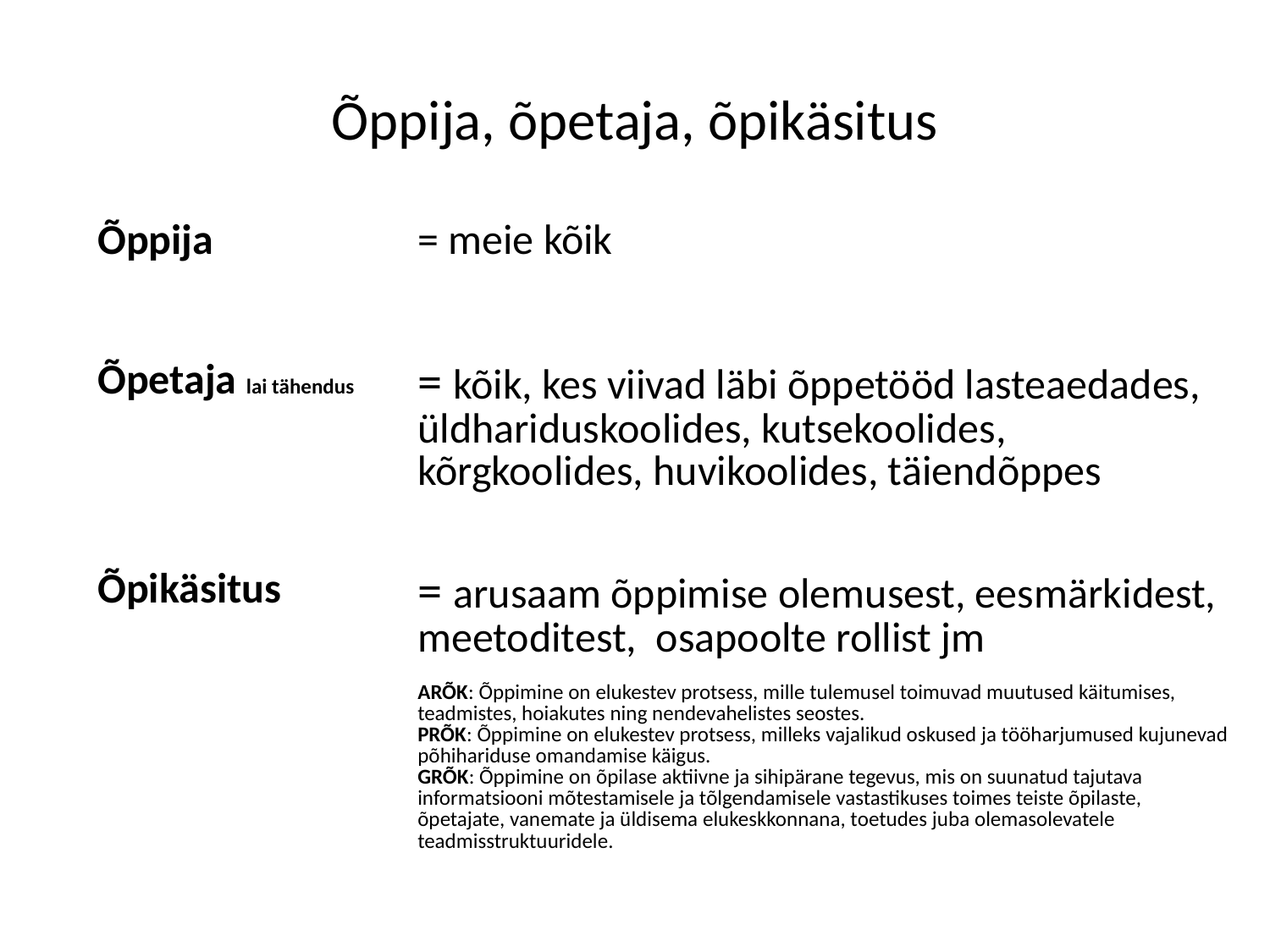

# Õppija, õpetaja, õpikäsitus
| Õppija | = meie kõik |
| --- | --- |
| Õpetaja lai tähendus | = kõik, kes viivad läbi õppetööd lasteaedades, üldhariduskoolides, kutsekoolides, kõrgkoolides, huvikoolides, täiendõppes |
| Õpikäsitus | = arusaam õppimise olemusest, eesmärkidest, meetoditest, osapoolte rollist jm ARÕK: Õppimine on elukestev protsess, mille tulemusel toimuvad muutused käitumises, teadmistes, hoiakutes ning nendevahelistes seostes. PRÕK: Õppimine on elukestev protsess, milleks vajalikud oskused ja tööharjumused kujunevad põhihariduse omandamise käigus. GRÕK: Õppimine on õpilase aktiivne ja sihipärane tegevus, mis on suunatud tajutava informatsiooni mõtestamisele ja tõlgendamisele vastastikuses toimes teiste õpilaste, õpetajate, vanemate ja üldisema elukeskkonnana, toetudes juba olemasolevatele teadmisstruktuuridele. |